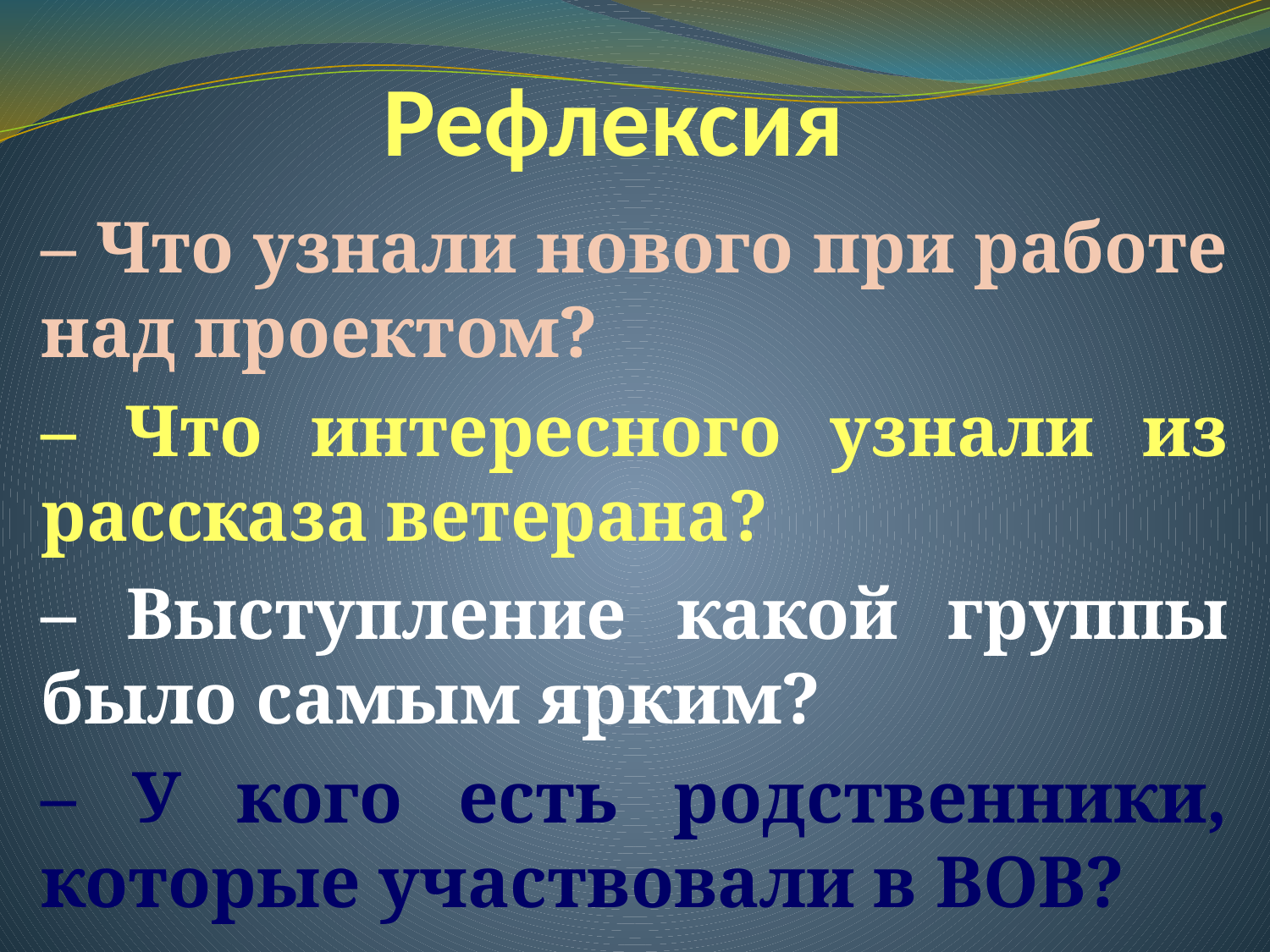

# Рефлексия
– Что узнали нового при работе над проектом?
– Что интересного узнали из рассказа ветерана?
– Выступление какой группы было самым ярким?
– У кого есть родственники, которые участвовали в ВОВ?